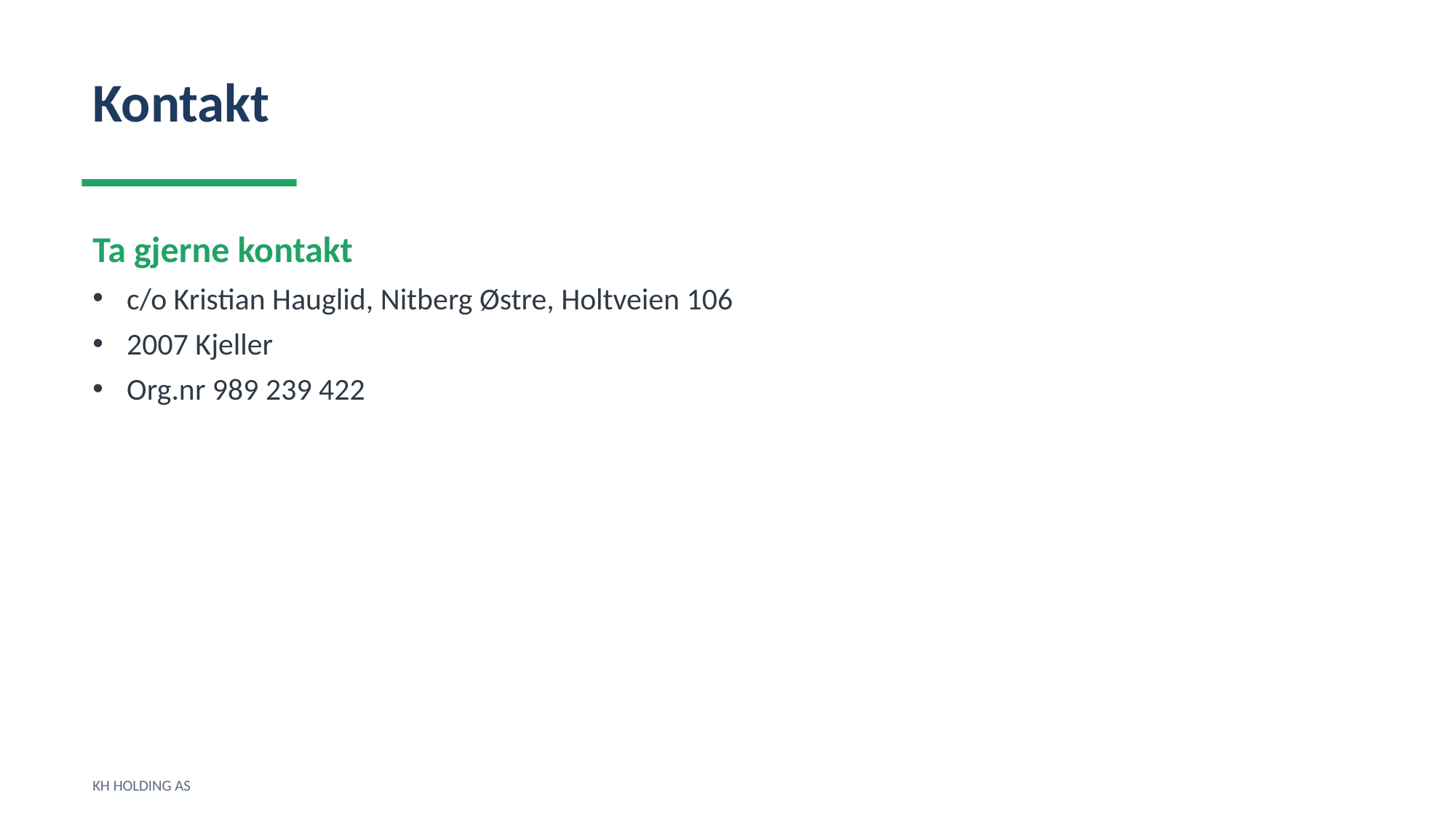

Kontakt

Ta gjerne kontakt
c/o Kristian Hauglid, Nitberg Østre, Holtveien 106
2007 Kjeller
Org.nr 989 239 422
KH HOLDING AS